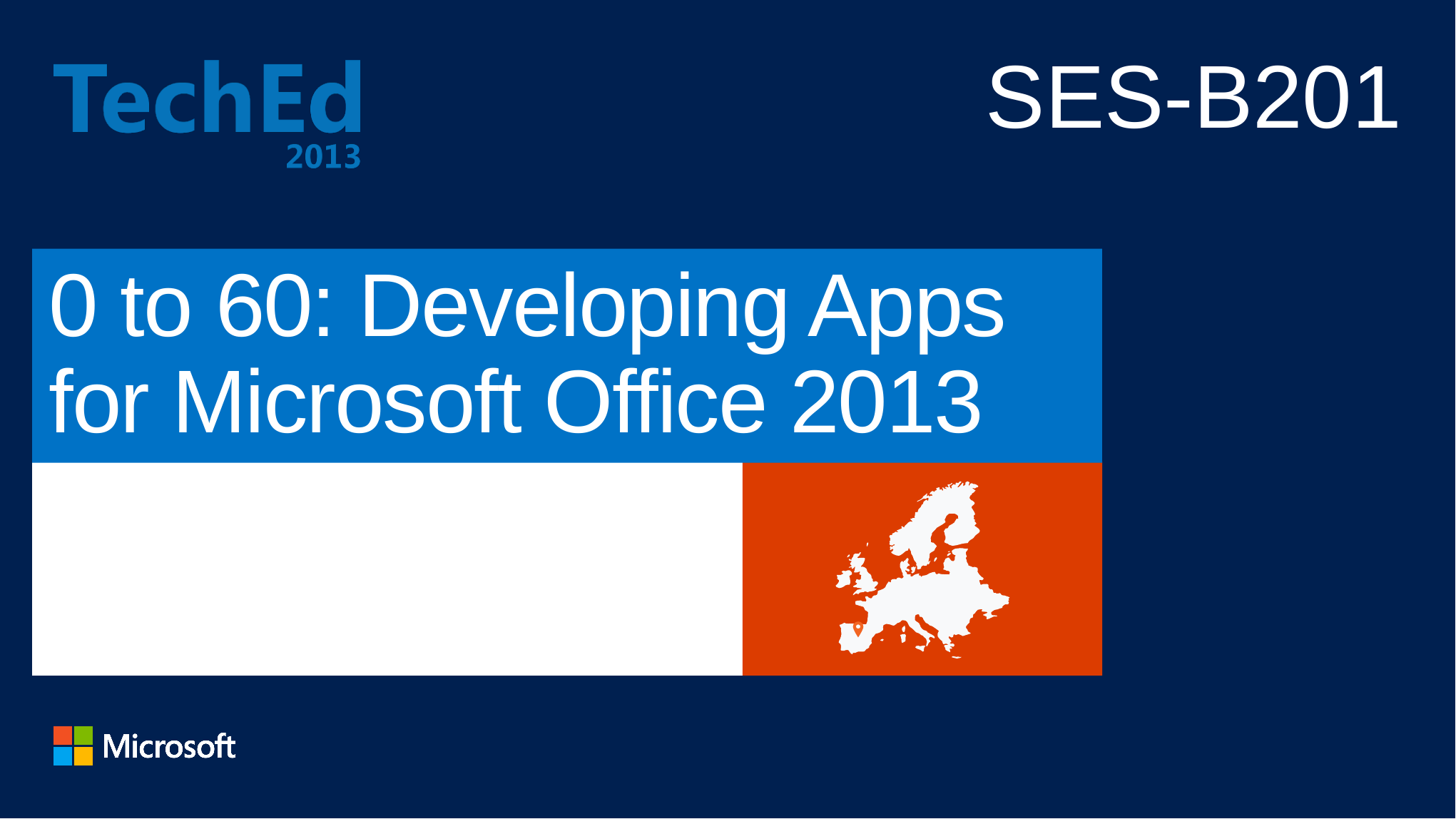

SES-B201
# 0 to 60: Developing Apps for Microsoft Office 2013
Richard diZerega – Microsoft
Israel Vega – InkBlot Consulting